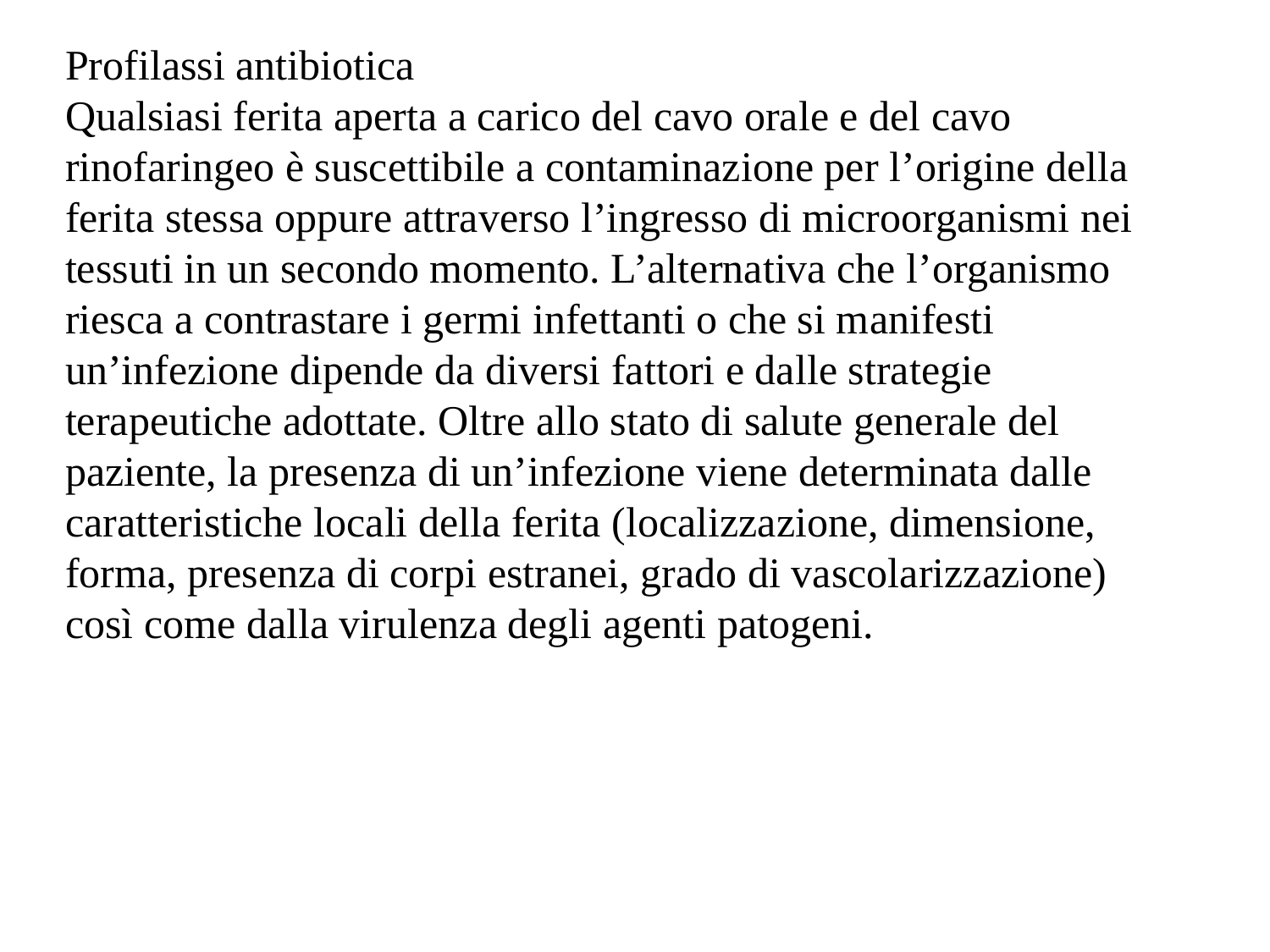

Profilassi antibiotica
Qualsiasi ferita aperta a carico del cavo orale e del cavo rinofaringeo è suscettibile a contaminazione per l’origine della ferita stessa oppure attraverso l’ingresso di microorganismi nei tessuti in un secondo momento. L’alternativa che l’organismo riesca a contrastare i germi infettanti o che si manifesti un’infezione dipende da diversi fattori e dalle strategie terapeutiche adottate. Oltre allo stato di salute generale del paziente, la presenza di un’infezione viene determinata dalle caratteristiche locali della ferita (localizzazione, dimensione, forma, presenza di corpi estranei, grado di vascolarizzazione) così come dalla virulenza degli agenti patogeni.